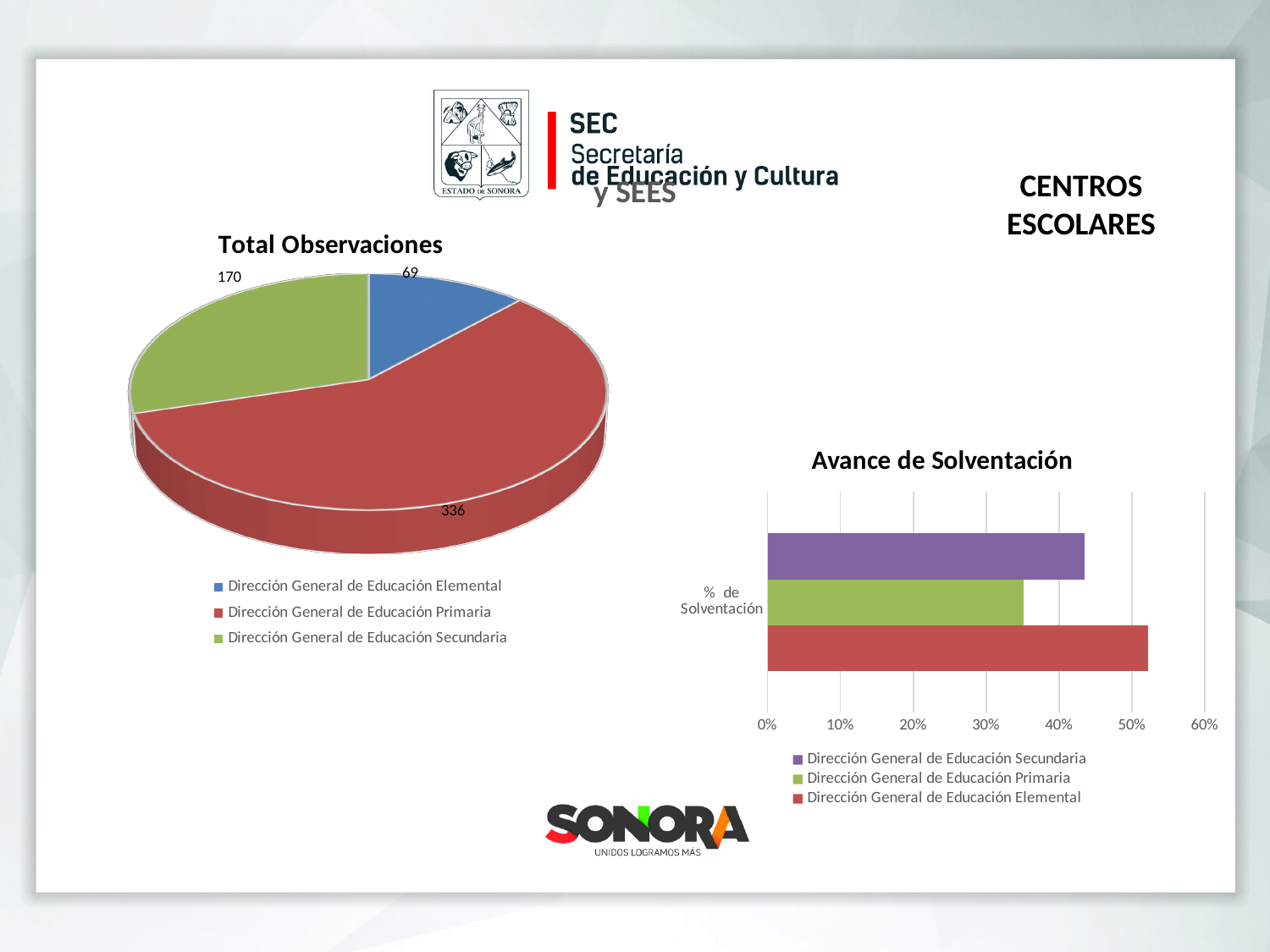

CENTROS ESCOLARES
y SEES

[unsupported chart]

### Chart: Avance de Solventación

| Category | Dirección General de Educación Elemental | Dirección General de Educación Primaria | Dirección General de Educación Secundaria |
|---|---|---|---|
| %  de Solventación | 0.5217391304347833 | 0.35119047619047644 | 0.4352941176470591 |